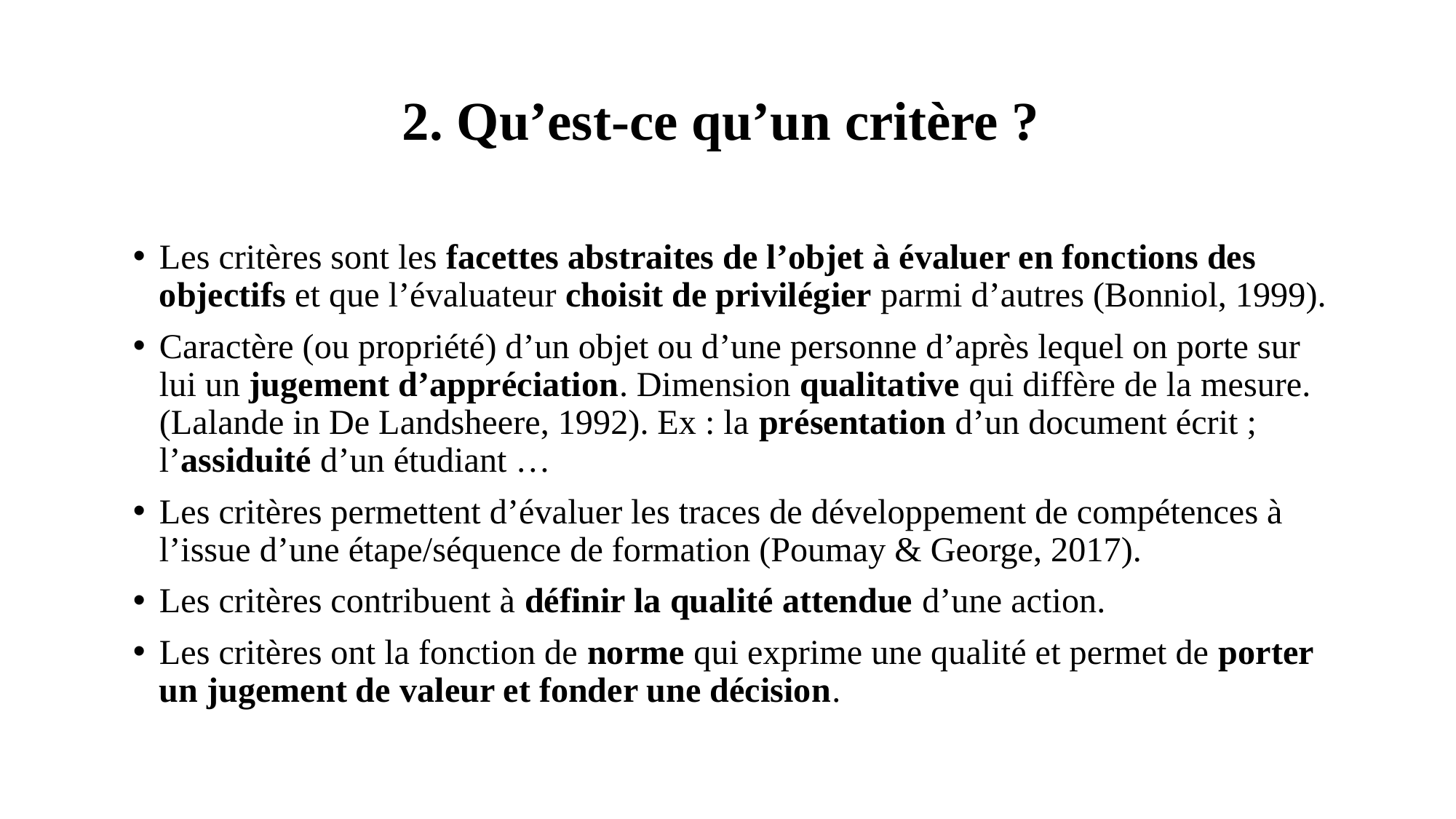

# 2. Qu’est-ce qu’un critère ?
Les critères sont les facettes abstraites de l’objet à évaluer en fonctions des objectifs et que l’évaluateur choisit de privilégier parmi d’autres (Bonniol, 1999).
Caractère (ou propriété) d’un objet ou d’une personne d’après lequel on porte sur lui un jugement d’appréciation. Dimension qualitative qui diffère de la mesure.  (Lalande in De Landsheere, 1992). Ex : la présentation d’un document écrit ; l’assiduité d’un étudiant …
Les critères permettent d’évaluer les traces de développement de compétences à l’issue d’une étape/séquence de formation (Poumay & George, 2017).
Les critères contribuent à définir la qualité attendue d’une action.
Les critères ont la fonction de norme qui exprime une qualité et permet de porter un jugement de valeur et fonder une décision.